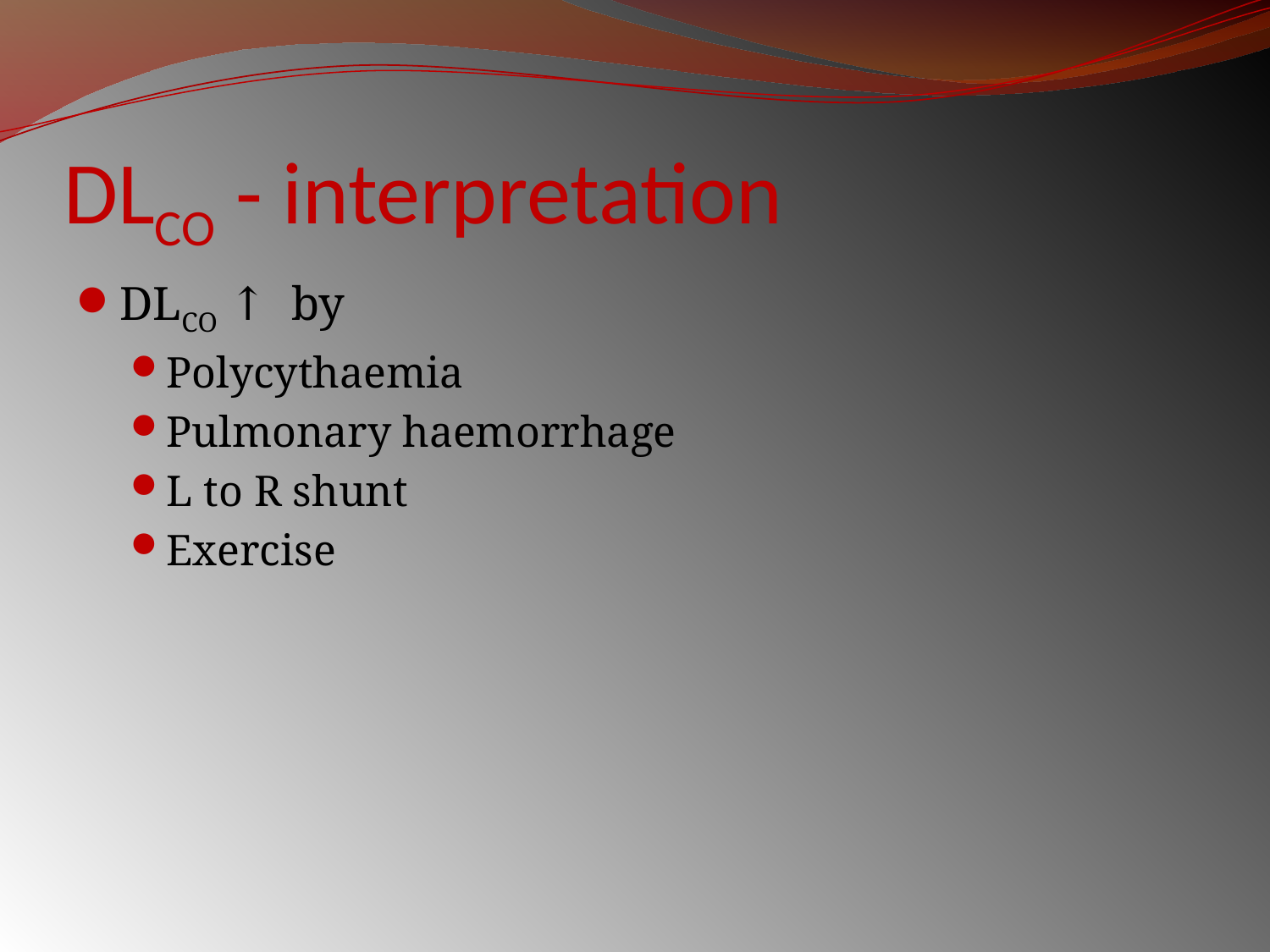

# DLCO - interpretation
DLCO ↑  by
Polycythaemia
Pulmonary haemorrhage
L to R shunt
Exercise